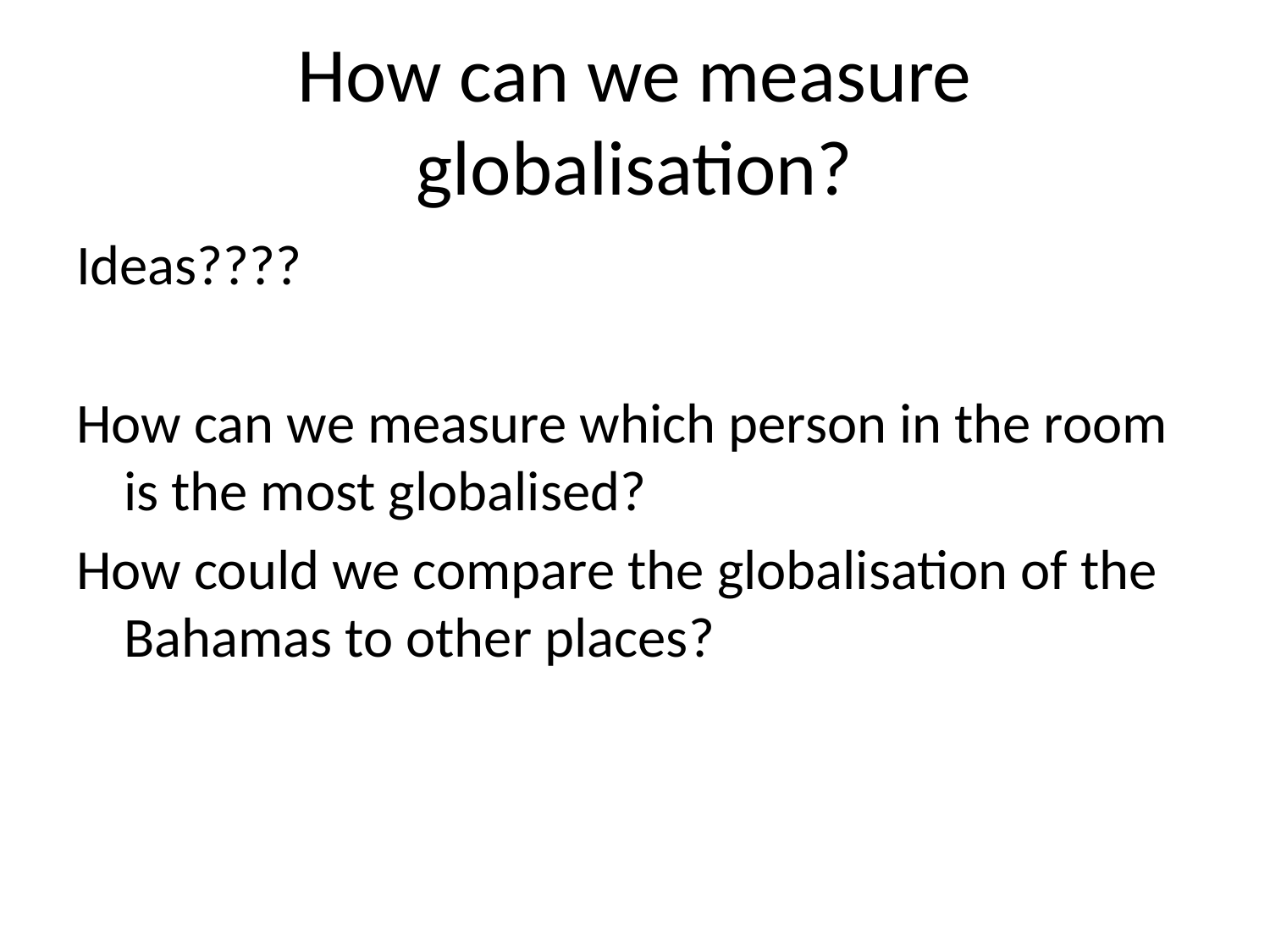

# How can we measure globalisation?
Ideas????

How can we measure which person in the room is the most globalised?
How could we compare the globalisation of the Bahamas to other places?